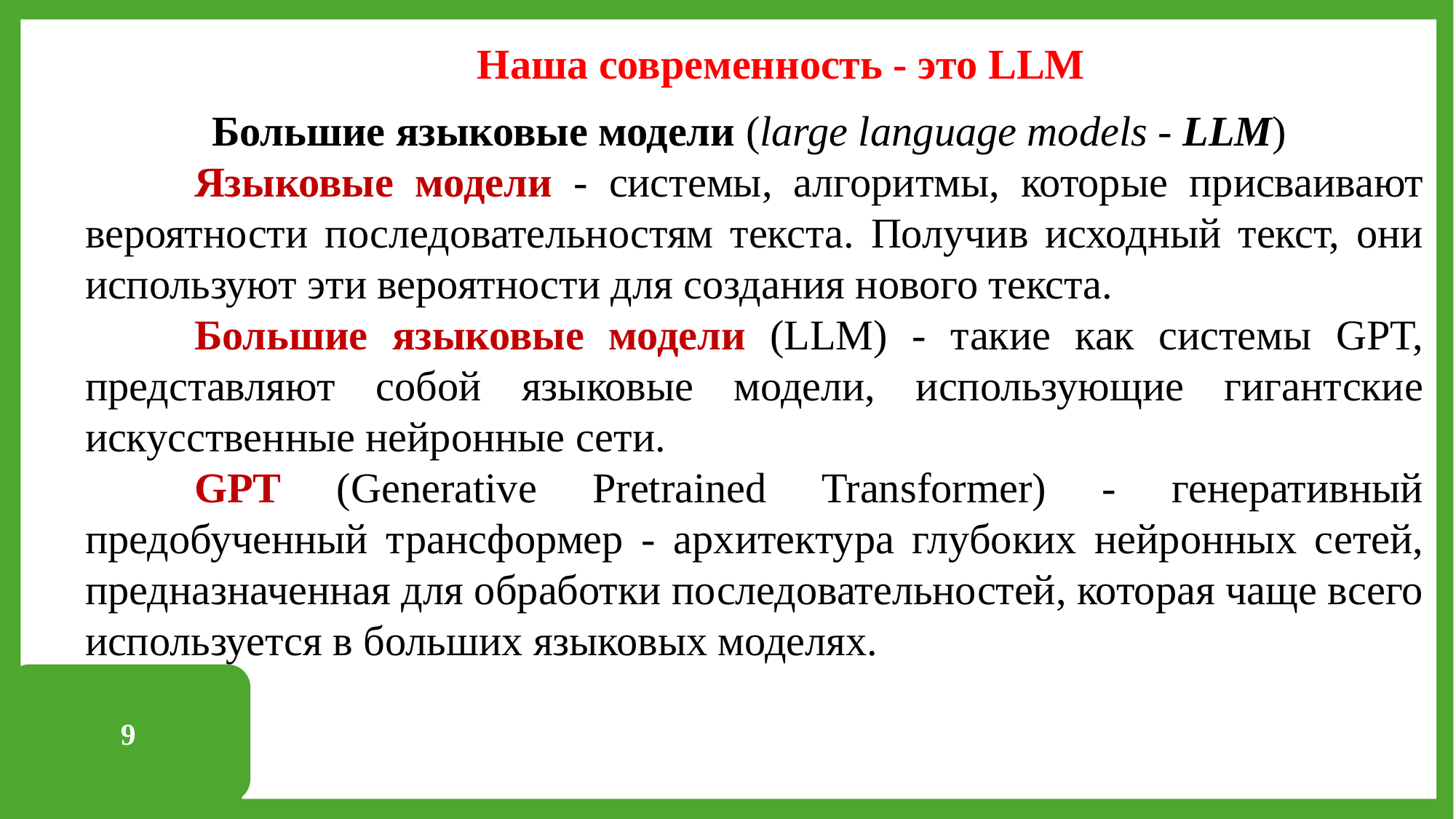

Наша современность - это LLM

Большие языковые модели (large language models - LLM)
	Языковые модели - системы, алгоритмы, которые присваивают вероятности последовательностям текста. Получив исходный текст, они используют эти вероятности для создания нового текста.
	Большие языковые модели (LLM) - такие как системы GPT, представляют собой языковые модели, использующие гигантские искусственные нейронные сети.
	GPT (Generative Pretrained Transformer) - генеративный предобученный трансформер - архитектура глубоких нейронных сетей, предназначенная для обработки последовательностей, которая чаще всего используется в больших языковых моделях.

9